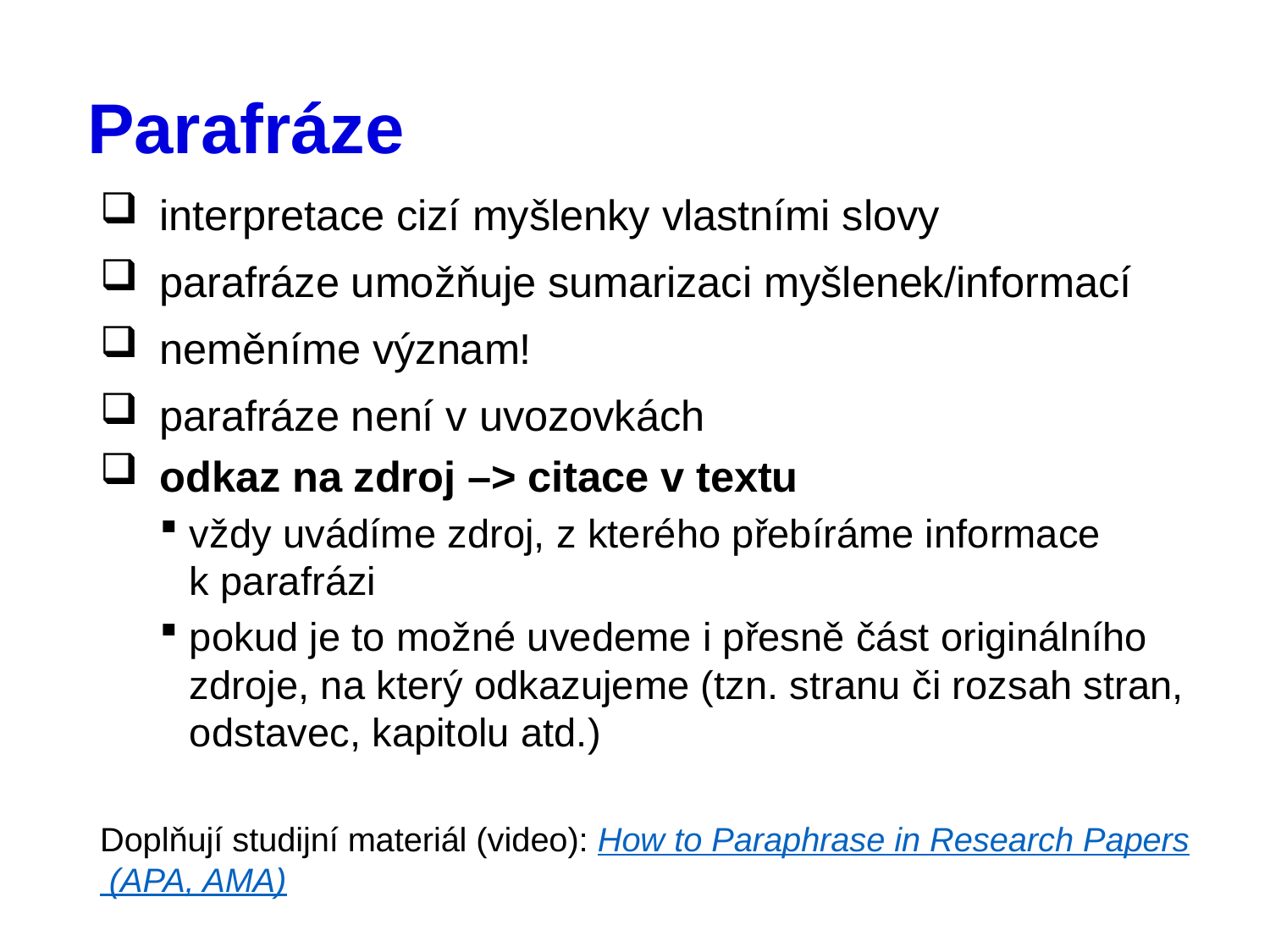

# Parafráze
interpretace cizí myšlenky vlastními slovy
parafráze umožňuje sumarizaci myšlenek/informací
neměníme význam!
parafráze není v uvozovkách
odkaz na zdroj –> citace v textu
vždy uvádíme zdroj, z kterého přebíráme informace
k parafrázi
pokud je to možné uvedeme i přesně část originálního zdroje, na který odkazujeme (tzn. stranu či rozsah stran, odstavec, kapitolu atd.)
Doplňují studijní materiál (video): How to Paraphrase in Research Papers (APA, AMA)